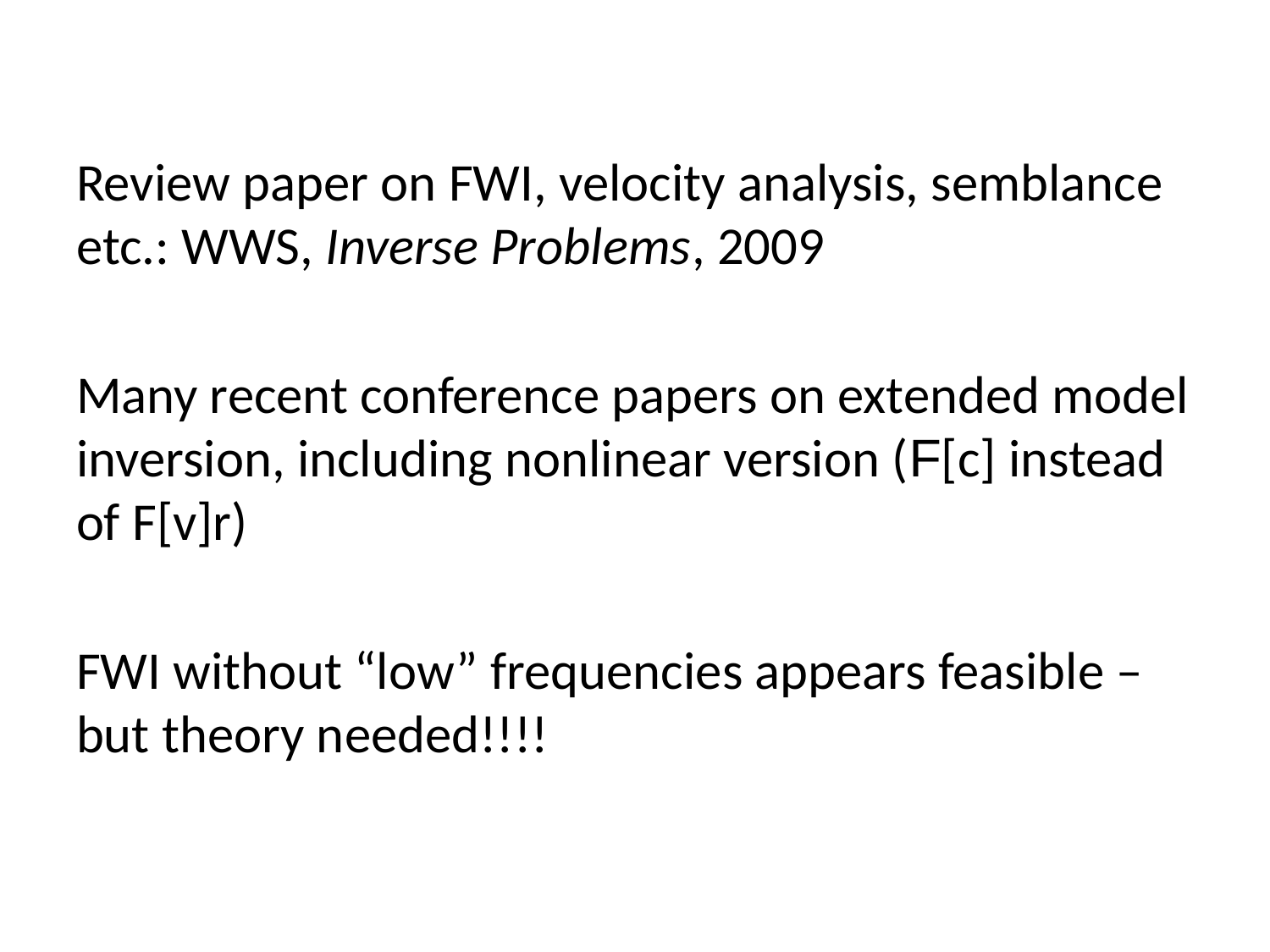

Review paper on FWI, velocity analysis, semblance etc.: WWS, Inverse Problems, 2009

Many recent conference papers on extended model inversion, including nonlinear version (F[c] instead of F[v]r)

FWI without “low” frequencies appears feasible – but theory needed!!!!